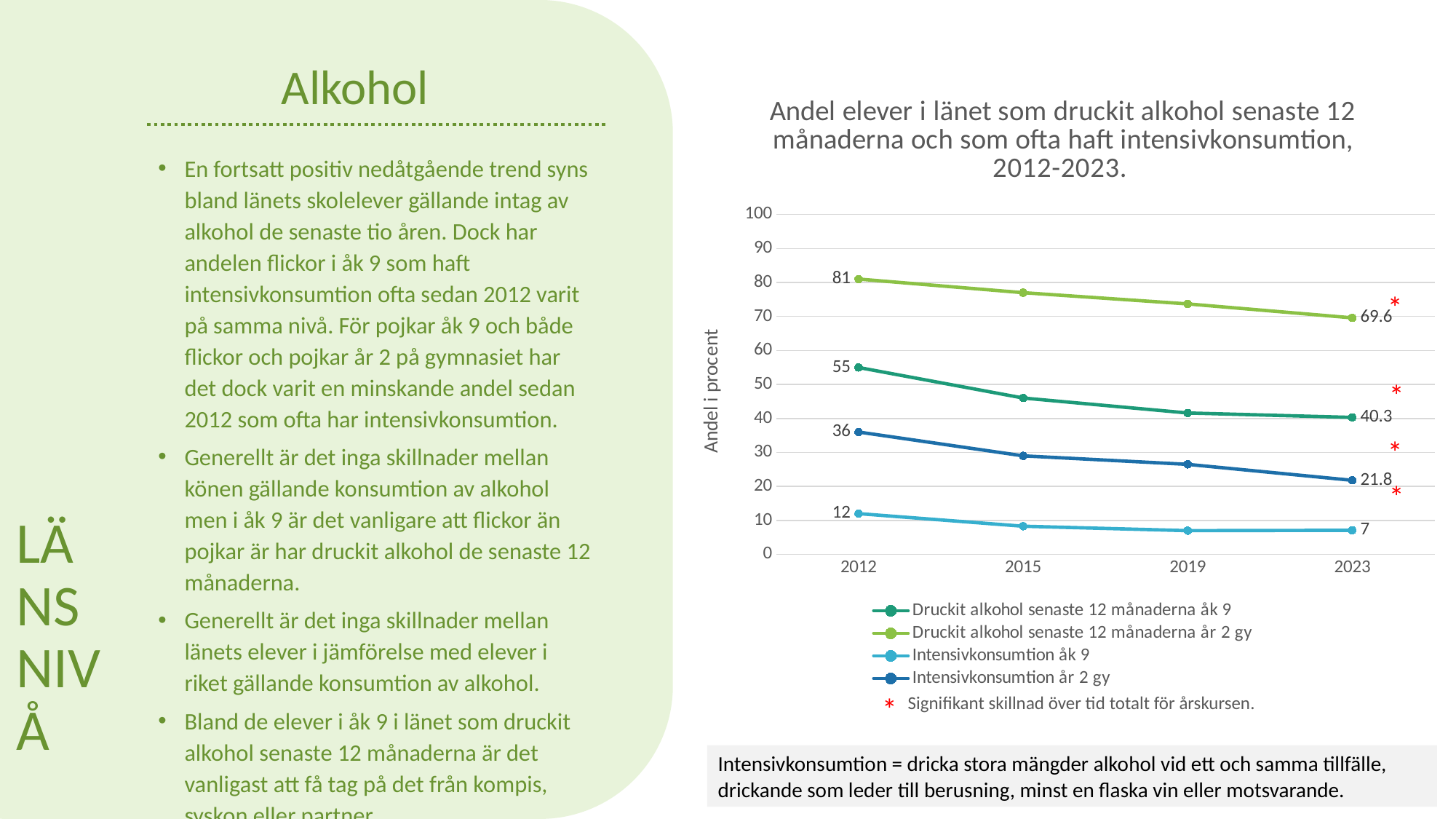

Alkohol
LÄNSNIVÅ

### Chart: Andel elever i länet som druckit alkohol senaste 12 månaderna och som ofta haft intensivkonsumtion, 2012-2023.

| Category | Druckit alkohol senaste 12 månaderna | Druckit alkohol senaste 12 månaderna | Intensivkonsumtion | Intensivkonsumtion |
|---|---|---|---|---|
| 2012 | 55.0 | 81.0 | 12.0 | 36.0 |
| 2015 | 46.0 | 77.0 | 8.3 | 29.0 |
| 2019 | 41.6 | 73.7 | 7.0 | 26.5 |
| 2023 | 40.3 | 69.6 | 7.1 | 21.8 |
En fortsatt positiv nedåtgående trend syns bland länets skolelever gällande intag av alkohol de senaste tio åren. Dock har andelen flickor i åk 9 som haft intensivkonsumtion ofta sedan 2012 varit på samma nivå. För pojkar åk 9 och både flickor och pojkar år 2 på gymnasiet har det dock varit en minskande andel sedan 2012 som ofta har intensivkonsumtion.
Generellt är det inga skillnader mellan könen gällande konsumtion av alkohol men i åk 9 är det vanligare att flickor än pojkar är har druckit alkohol de senaste 12 månaderna.
Generellt är det inga skillnader mellan länets elever i jämförelse med elever i riket gällande konsumtion av alkohol.
Bland de elever i åk 9 i länet som druckit alkohol senaste 12 månaderna är det vanligast att få tag på det från kompis, syskon eller partner.

*
*
*
*
*
Signifikant skillnad över tid totalt för årskursen.
Intensivkonsumtion = dricka stora mängder alkohol vid ett och samma tillfälle, drickande som leder till berusning, minst en flaska vin eller motsvarande.